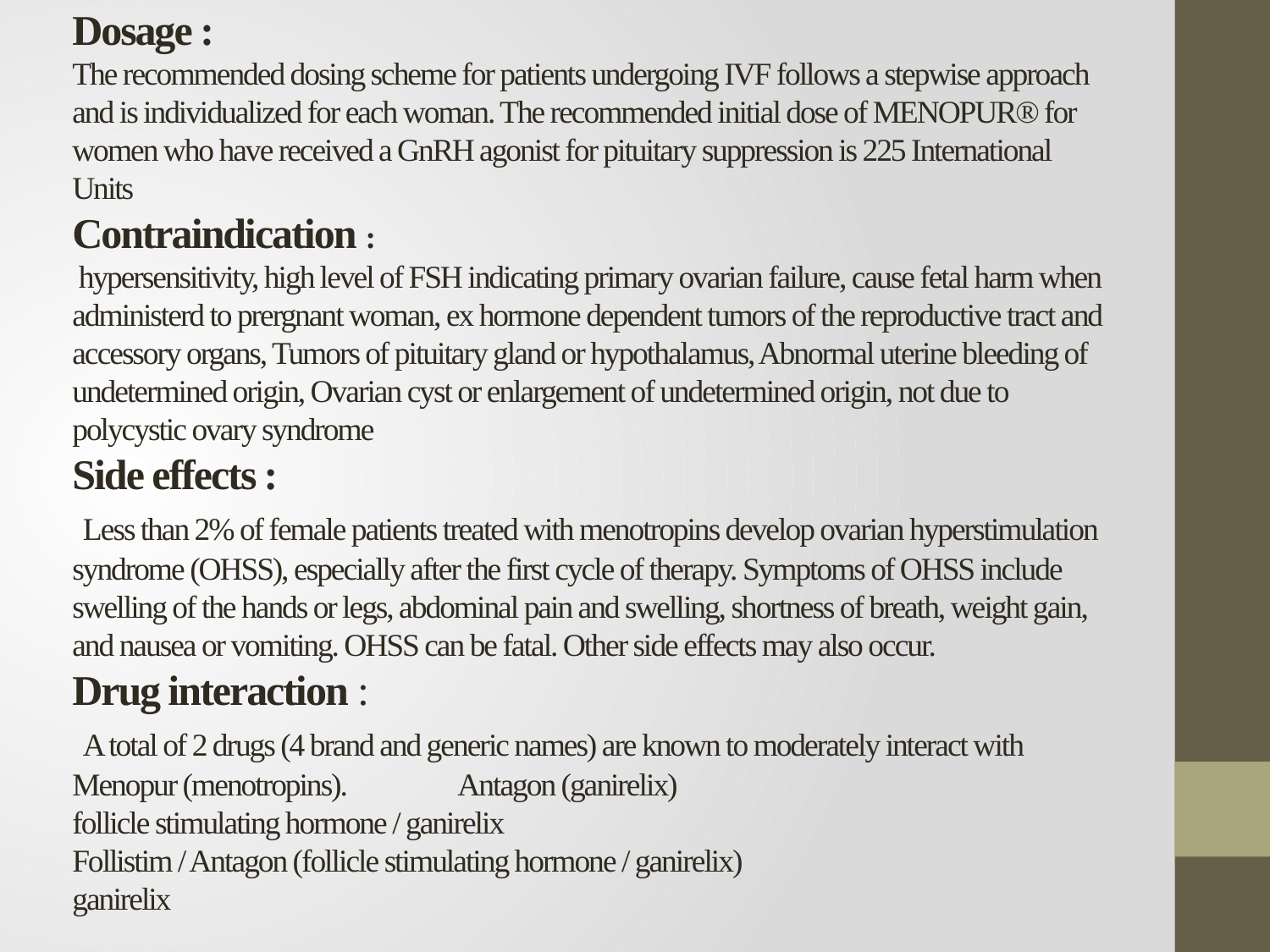

# Dosage : The recommended dosing scheme for patients undergoing IVF follows a stepwise approach and is individualized for each woman. The recommended initial dose of MENOPUR® for women who have received a GnRH agonist for pituitary suppression is 225 International Units Contraindication : hypersensitivity, high level of FSH indicating primary ovarian failure, cause fetal harm when administerd to prergnant woman, ex hormone dependent tumors of the reproductive tract and accessory organs, Tumors of pituitary gland or hypothalamus, Abnormal uterine bleeding of undetermined origin, Ovarian cyst or enlargement of undetermined origin, not due to polycystic ovary syndrome Side effects : Less than 2% of female patients treated with menotropins develop ovarian hyperstimulation syndrome (OHSS), especially after the first cycle of therapy. Symptoms of OHSS include swelling of the hands or legs, abdominal pain and swelling, shortness of breath, weight gain, and nausea or vomiting. OHSS can be fatal. Other side effects may also occur. Drug interaction : A total of 2 drugs (4 brand and generic names) are known to moderately interact with Menopur (menotropins).                  Antagon (ganirelix) follicle stimulating hormone / ganirelix Follistim / Antagon (follicle stimulating hormone / ganirelix) ganirelix